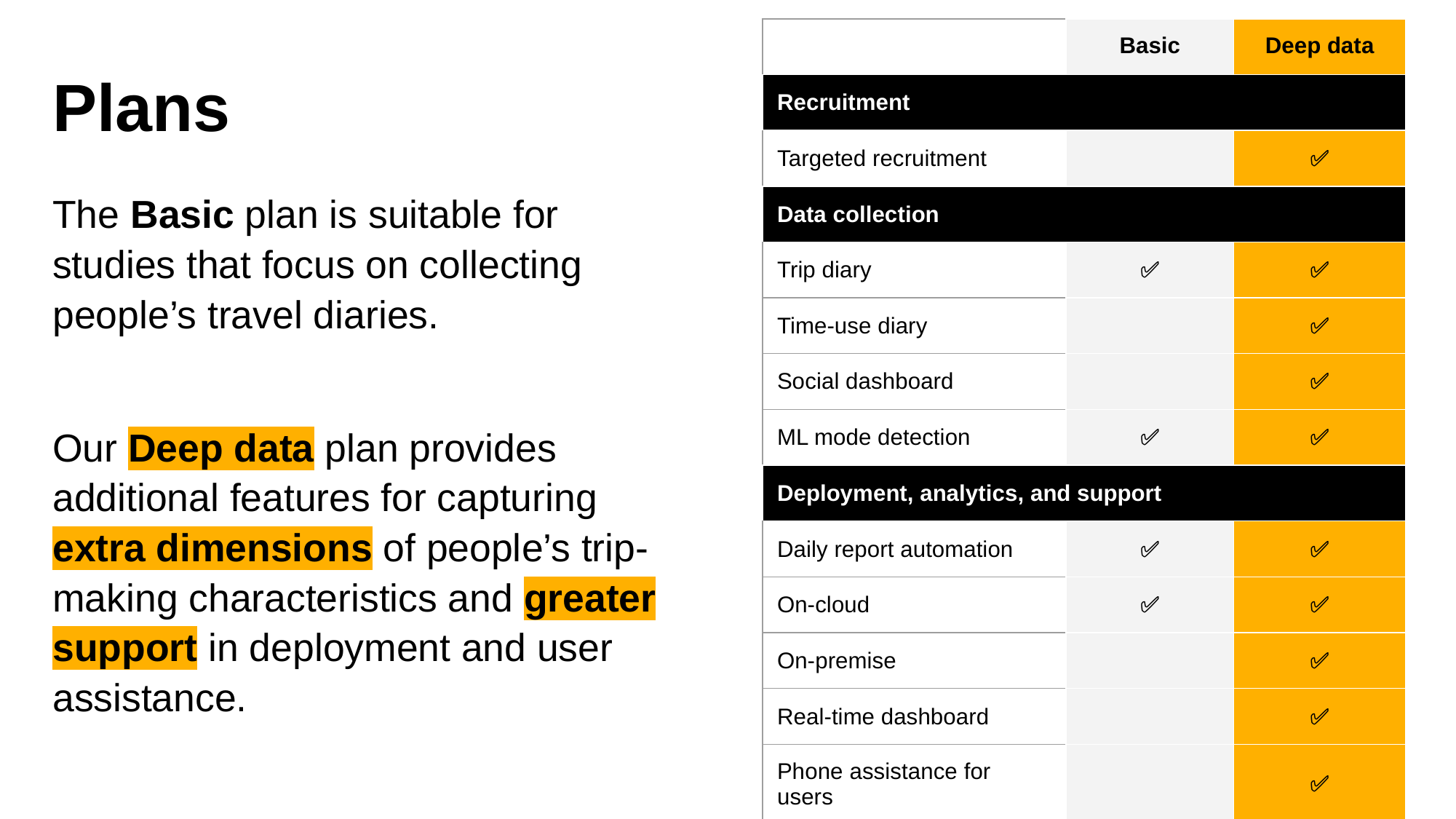

|  | Basic | Deep data |
| --- | --- | --- |
| Recruitment |  |  |
| Targeted recruitment |  | ✅ |
| Data collection |  |  |
| Trip diary | ✅ | ✅ |
| Time-use diary |  | ✅ |
| Social dashboard |  | ✅ |
| ML mode detection | ✅ | ✅ |
| Deployment, analytics, and support |  |  |
| Daily report automation | ✅ | ✅ |
| On-cloud | ✅ | ✅ |
| On-premise |  | ✅ |
| Real-time dashboard |  | ✅ |
| Phone assistance for users |  | ✅ |
# Plans
The Basic plan is suitable for studies that focus on collecting people’s travel diaries.

Our Deep data plan provides additional features for capturing extra dimensions of people’s trip-making characteristics and greater support in deployment and user assistance.